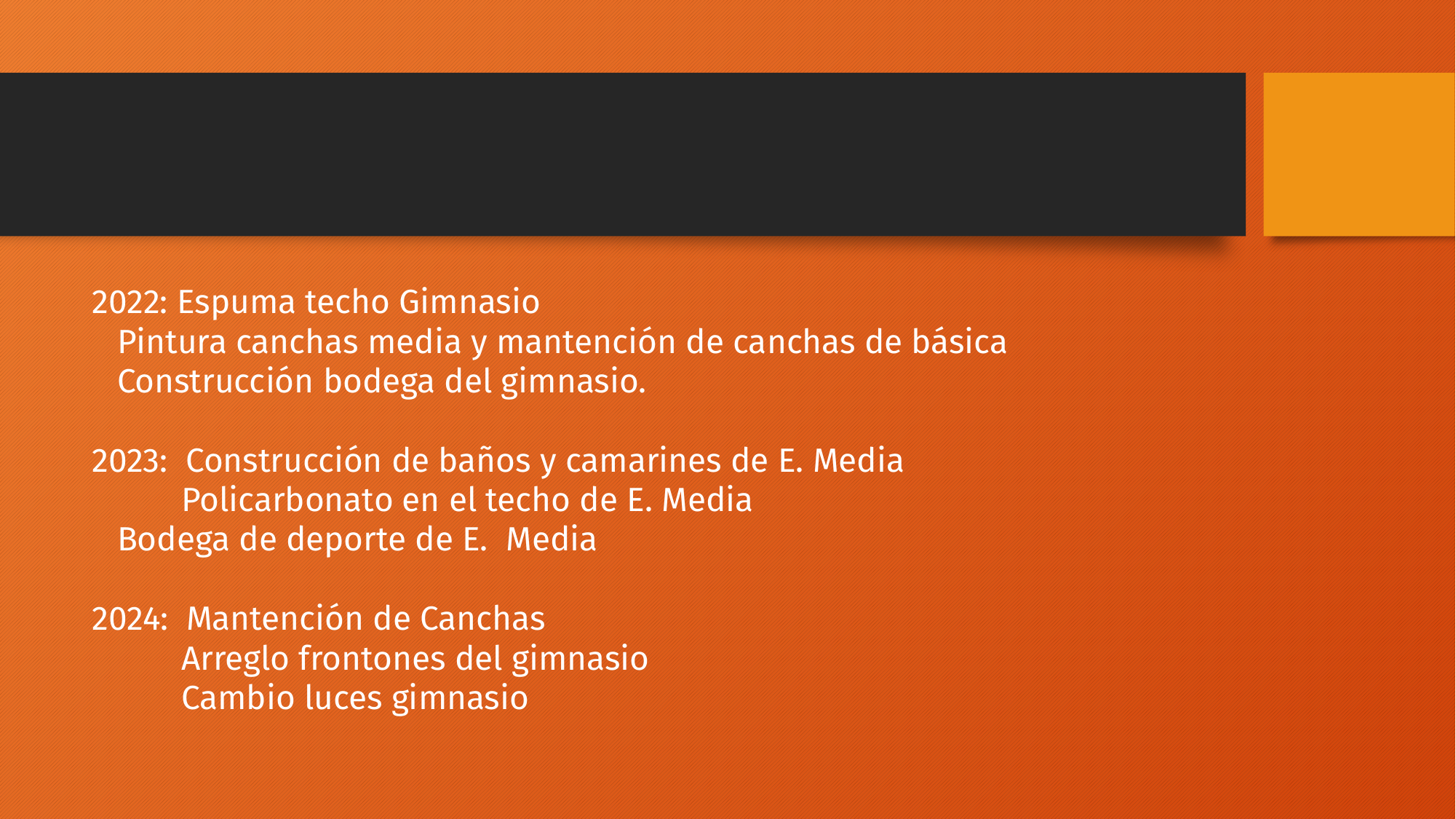

#
2022: Espuma techo Gimnasio
	Pintura canchas media y mantención de canchas de básica
	Construcción bodega del gimnasio.

2023:  Construcción de baños y camarines de E. Media
          Policarbonato en el techo de E. Media
	Bodega de deporte de E.  Media

2024:  Mantención de Canchas
          Arreglo frontones del gimnasio
          Cambio luces gimnasio